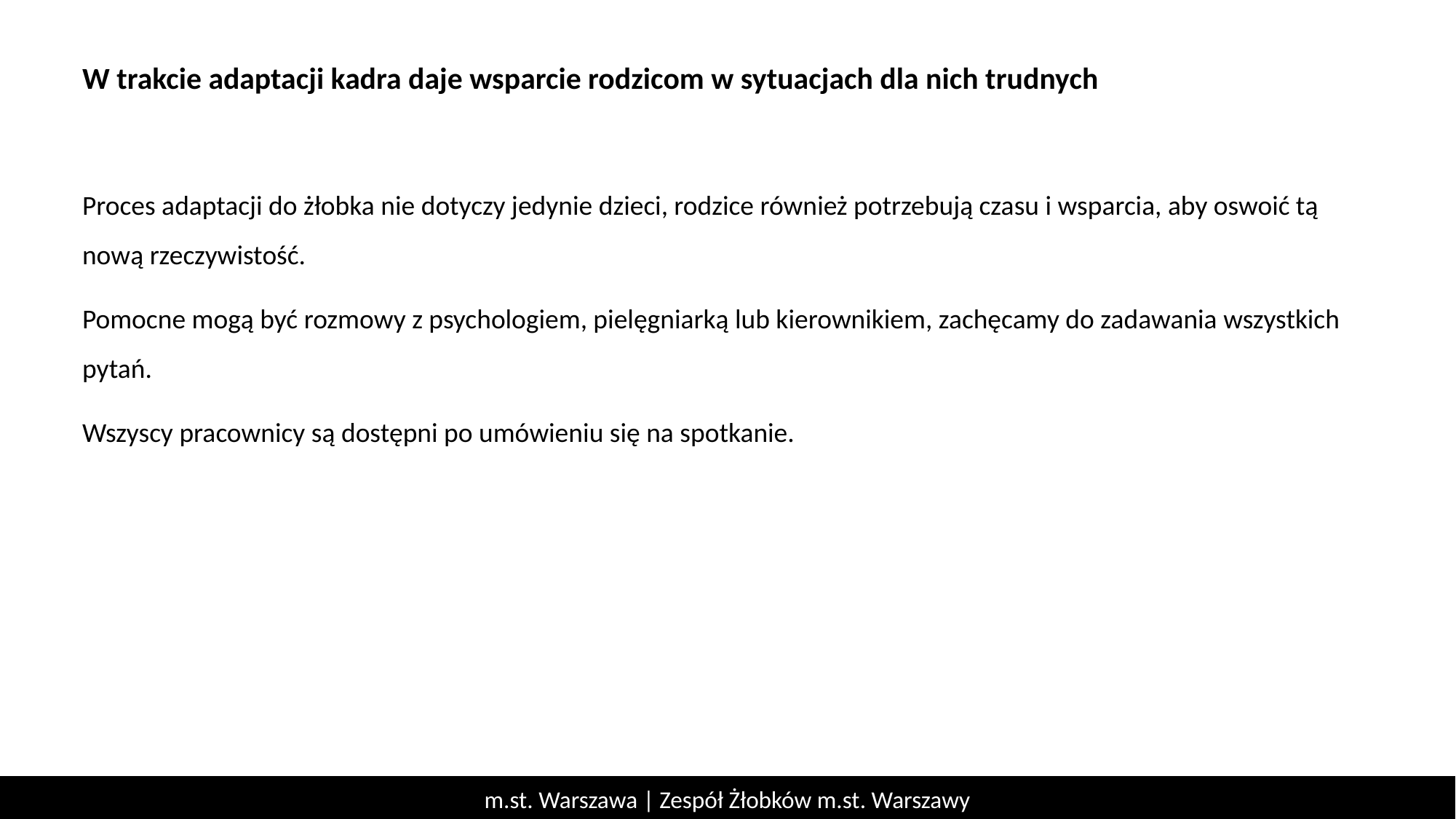

# W trakcie adaptacji kadra daje wsparcie rodzicom w sytuacjach dla nich trudnych
Proces adaptacji do żłobka nie dotyczy jedynie dzieci, rodzice również potrzebują czasu i wsparcia, aby oswoić tą nową rzeczywistość.
Pomocne mogą być rozmowy z psychologiem, pielęgniarką lub kierownikiem, zachęcamy do zadawania wszystkich pytań.
Wszyscy pracownicy są dostępni po umówieniu się na spotkanie.

m.st. Warszawa | Zespół Żłobków m.st. Warszawy